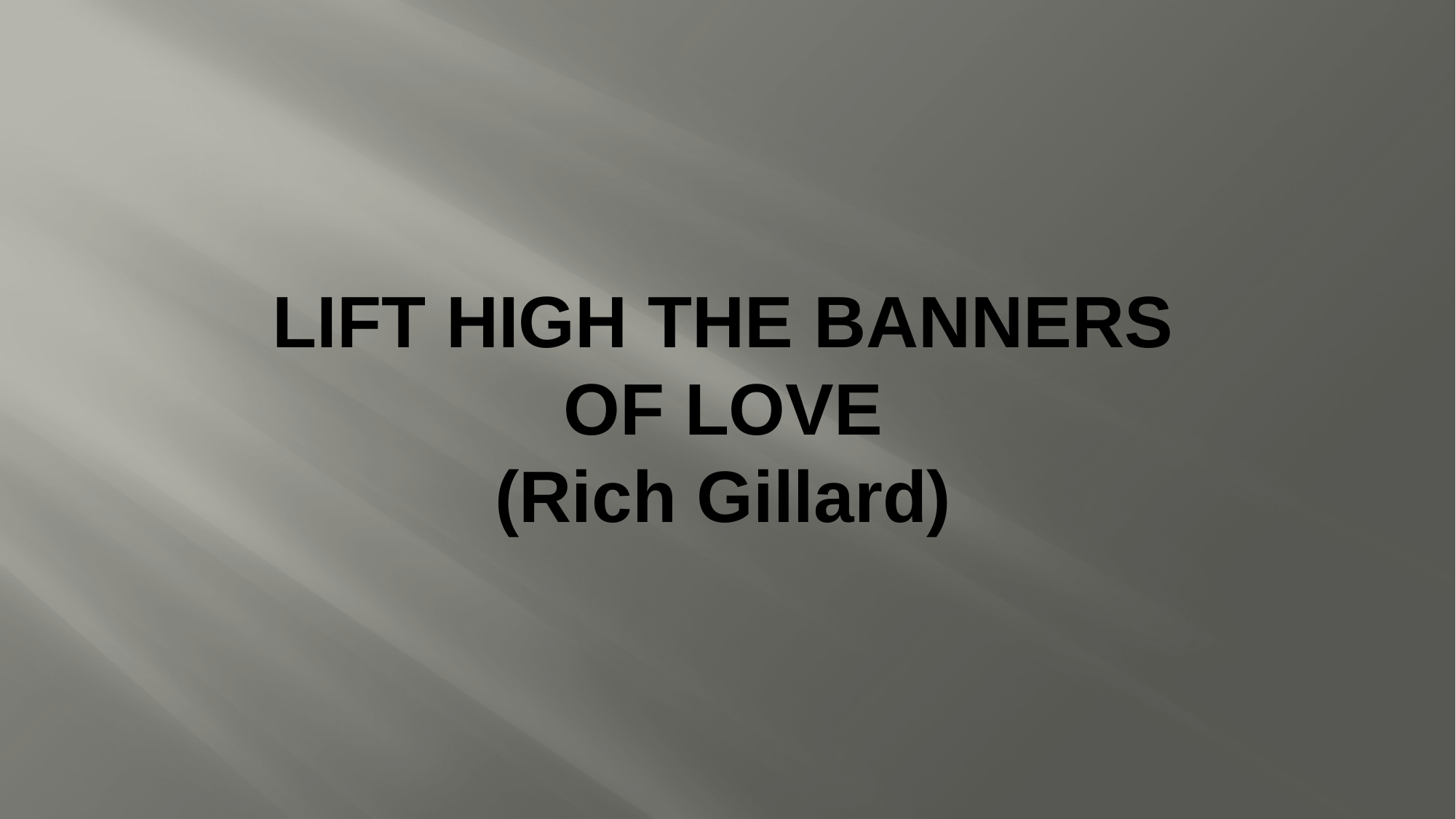

# LIFT HIGH THE BANNERS OF LOVE (Rich Gillard)